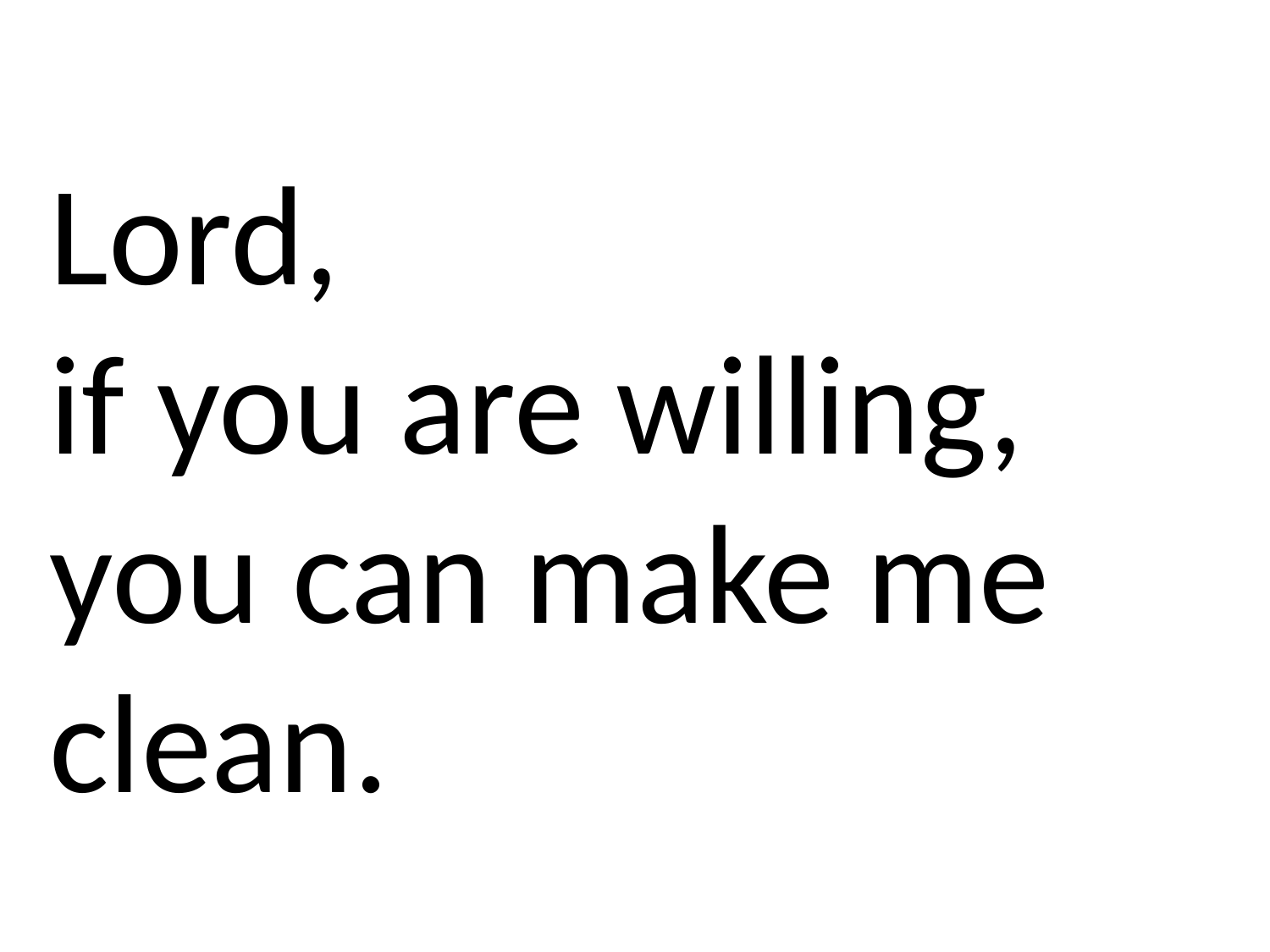

Lord,
if you are willing, you can make me clean.